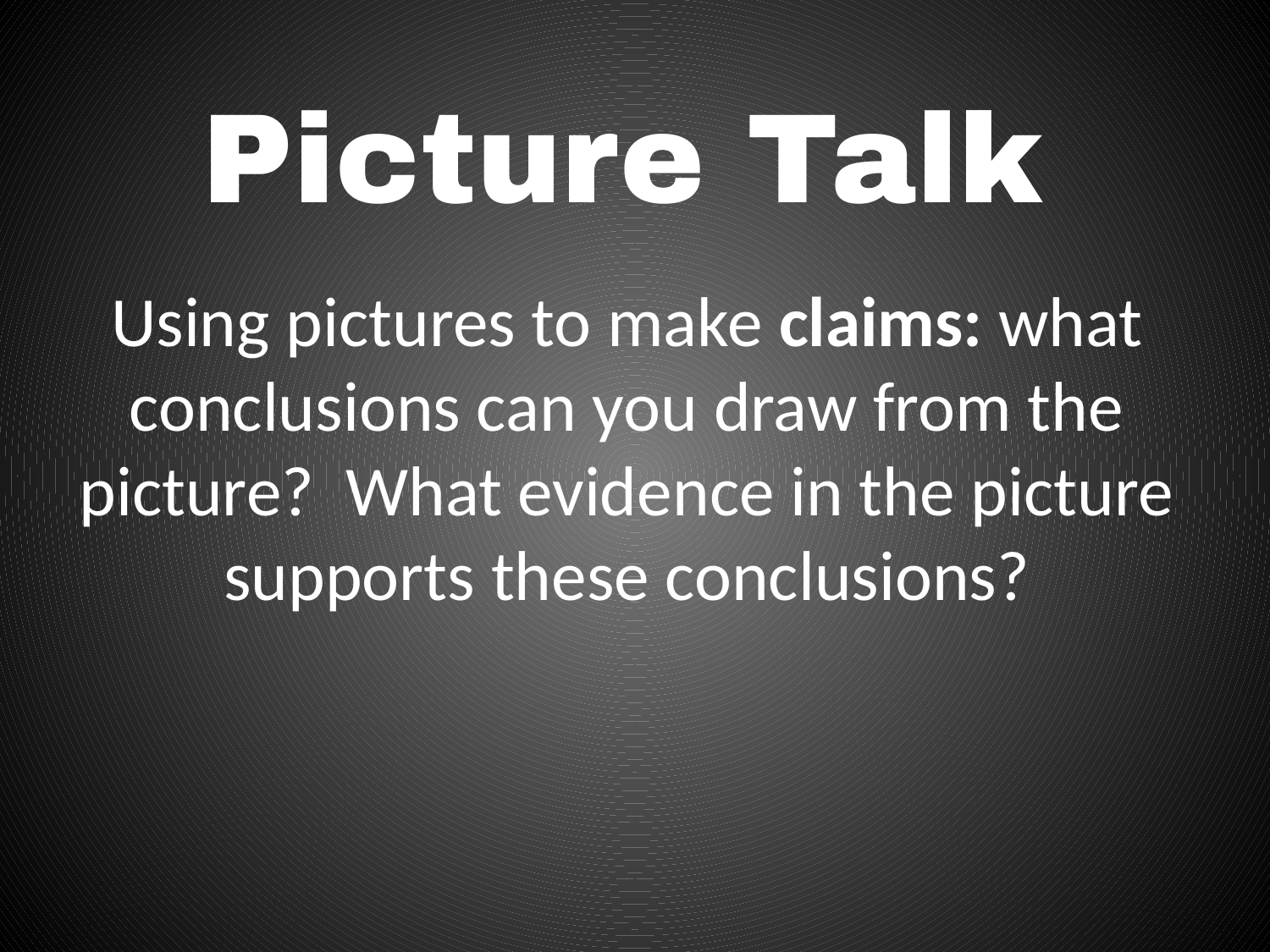

# Picture Talk
Using pictures to make claims: what conclusions can you draw from the picture?  What evidence in the picture supports these conclusions?